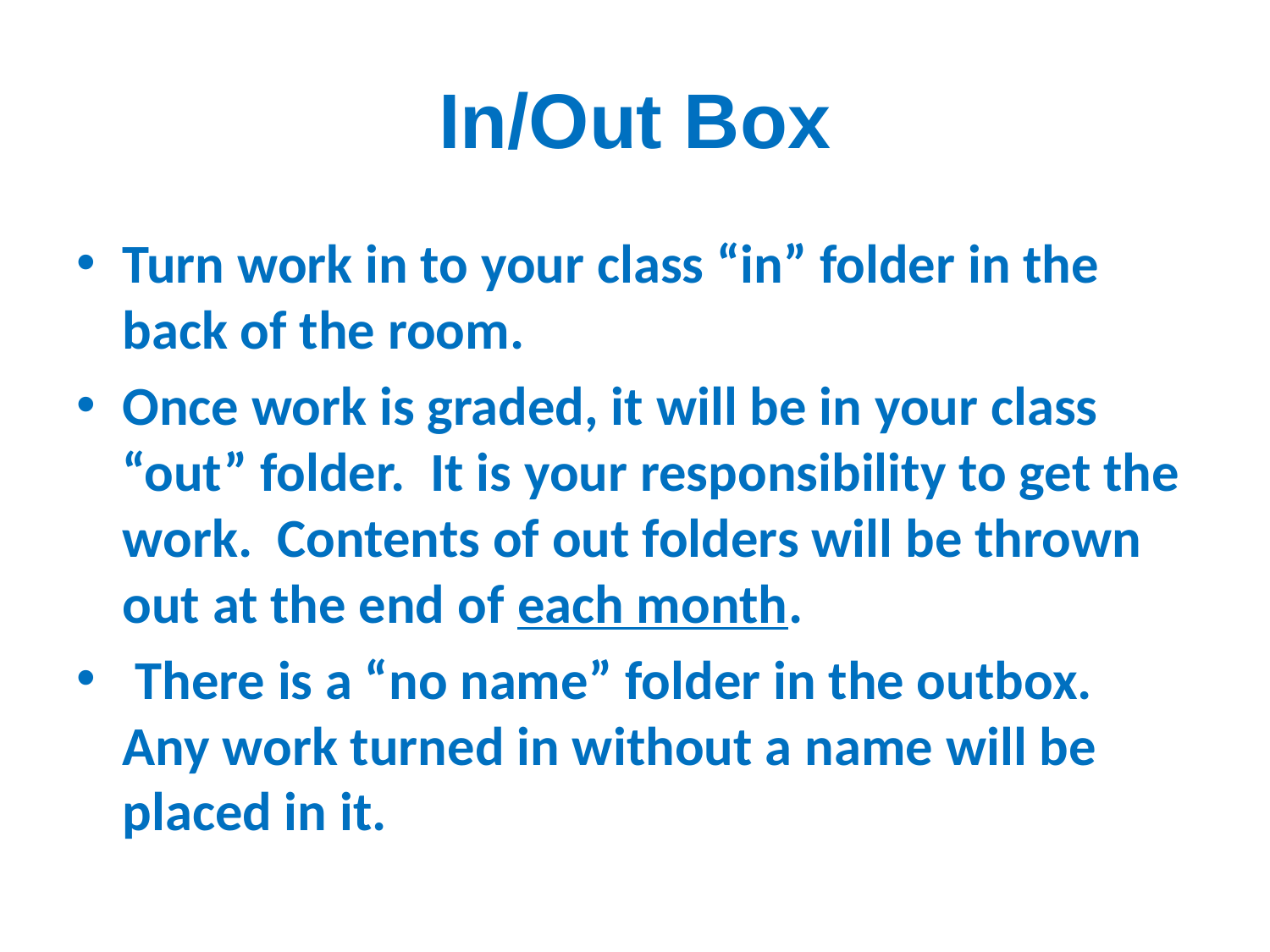

# In/Out Box
Turn work in to your class “in” folder in the back of the room.
Once work is graded, it will be in your class “out” folder.  It is your responsibility to get the work.  Contents of out folders will be thrown out at the end of each month.
 There is a “no name” folder in the outbox.  Any work turned in without a name will be placed in it.